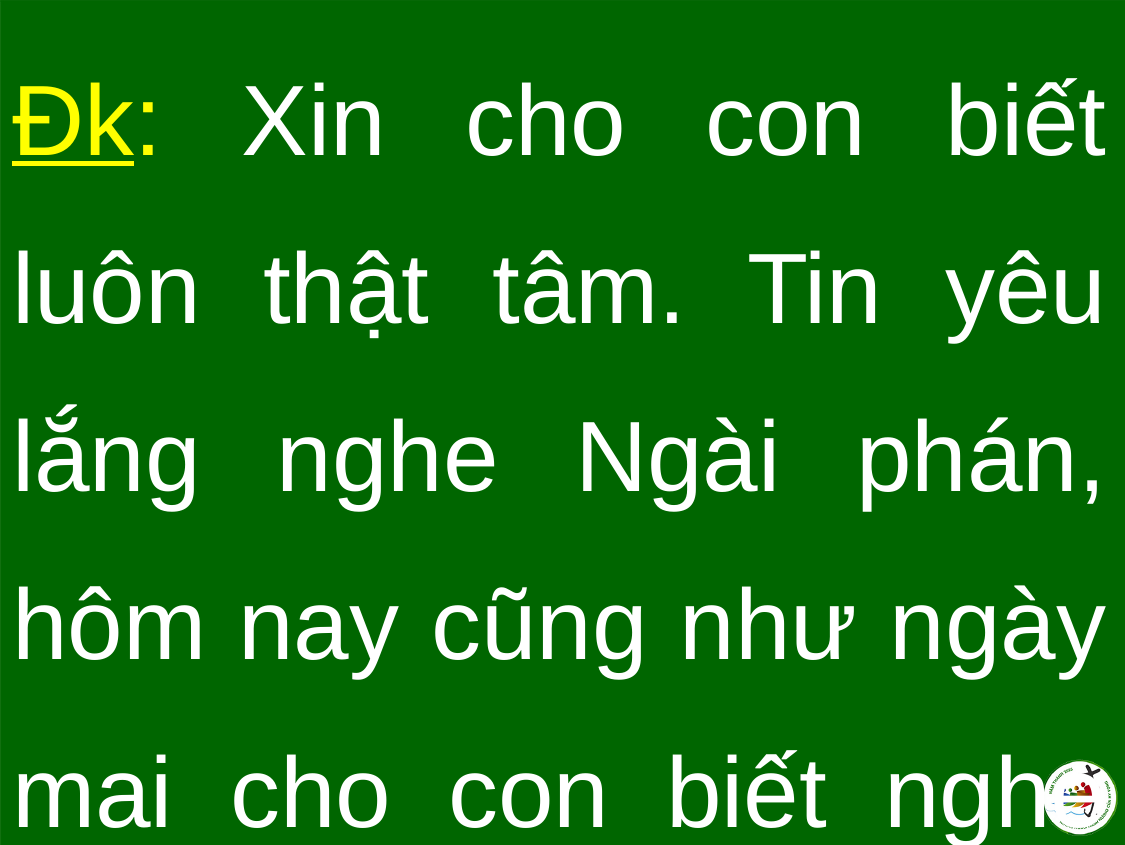

Đk: Xin cho con biết luôn thật tâm. Tin yêu lắng nghe Ngài phán, hôm nay cũng như ngày mai cho con biết nghe lời Ngài.